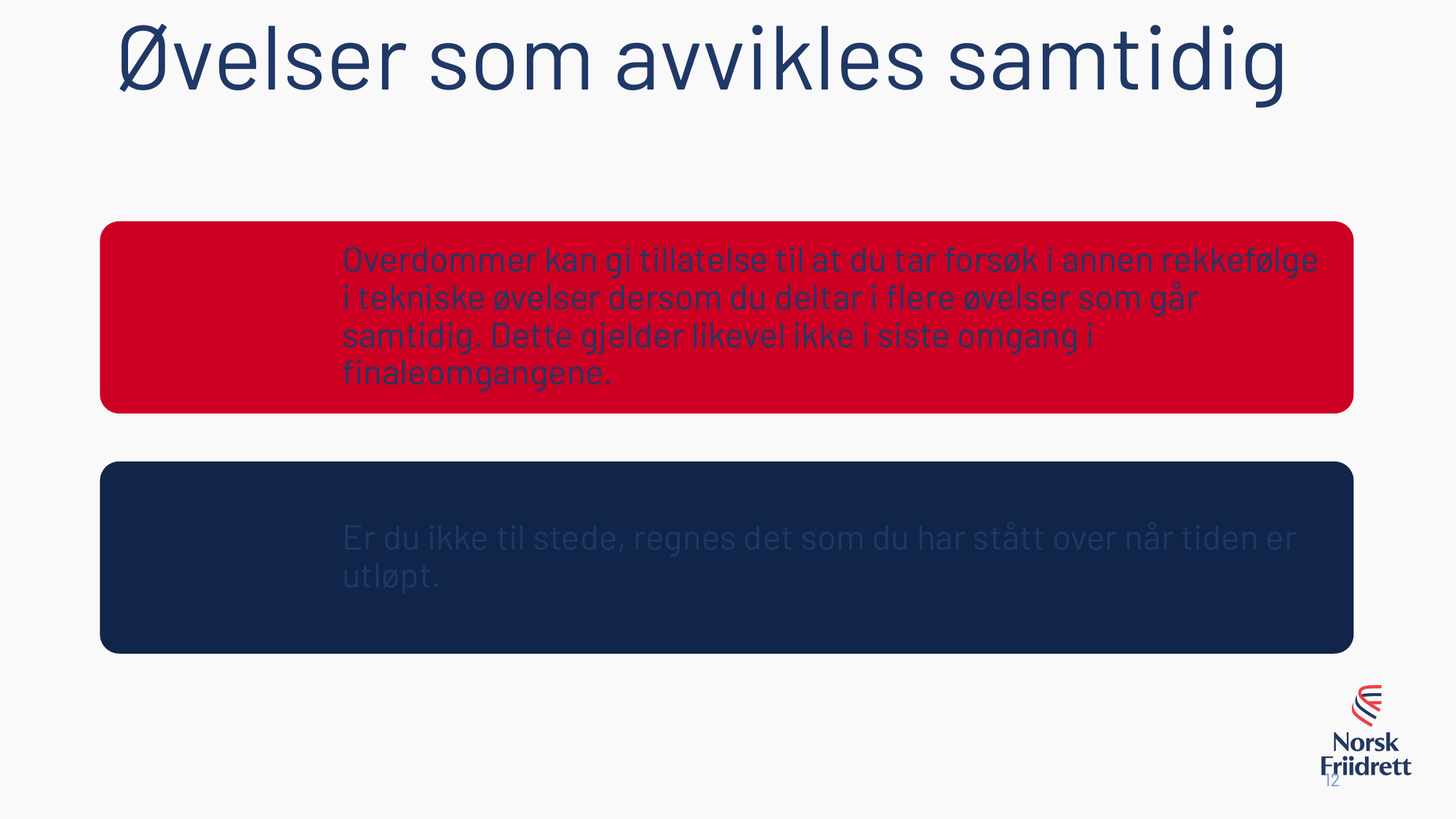

Øvelser som avvikles samtidig
Overdommer kan gi tillatelse til at du tar forsøk i annen rekkefølge i tekniske øvelser dersom du deltar i flere øvelser som går samtidig. Dette gjelder likevel ikke i siste omgang i finaleomgangene.
Er du ikke til stede, regnes det som du har stått over når tiden er utløpt.
12